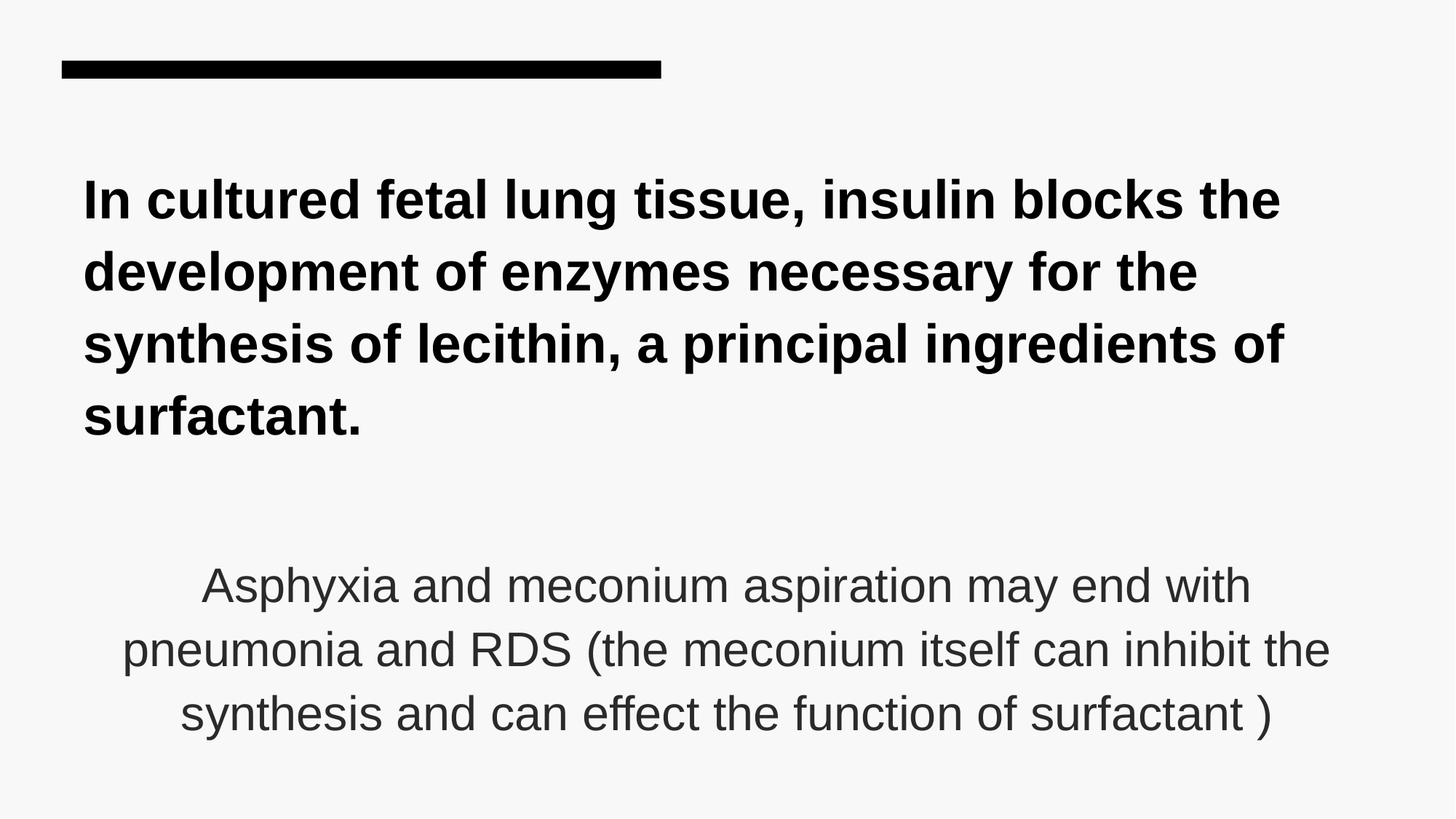

In cultured fetal lung tissue, insulin blocks the development of enzymes necessary for the synthesis of lecithin, a principal ingredients of surfactant.

Asphyxia and meconium aspiration may end with pneumonia and RDS (the meconium itself can inhibit the synthesis and can effect the function of surfactant )